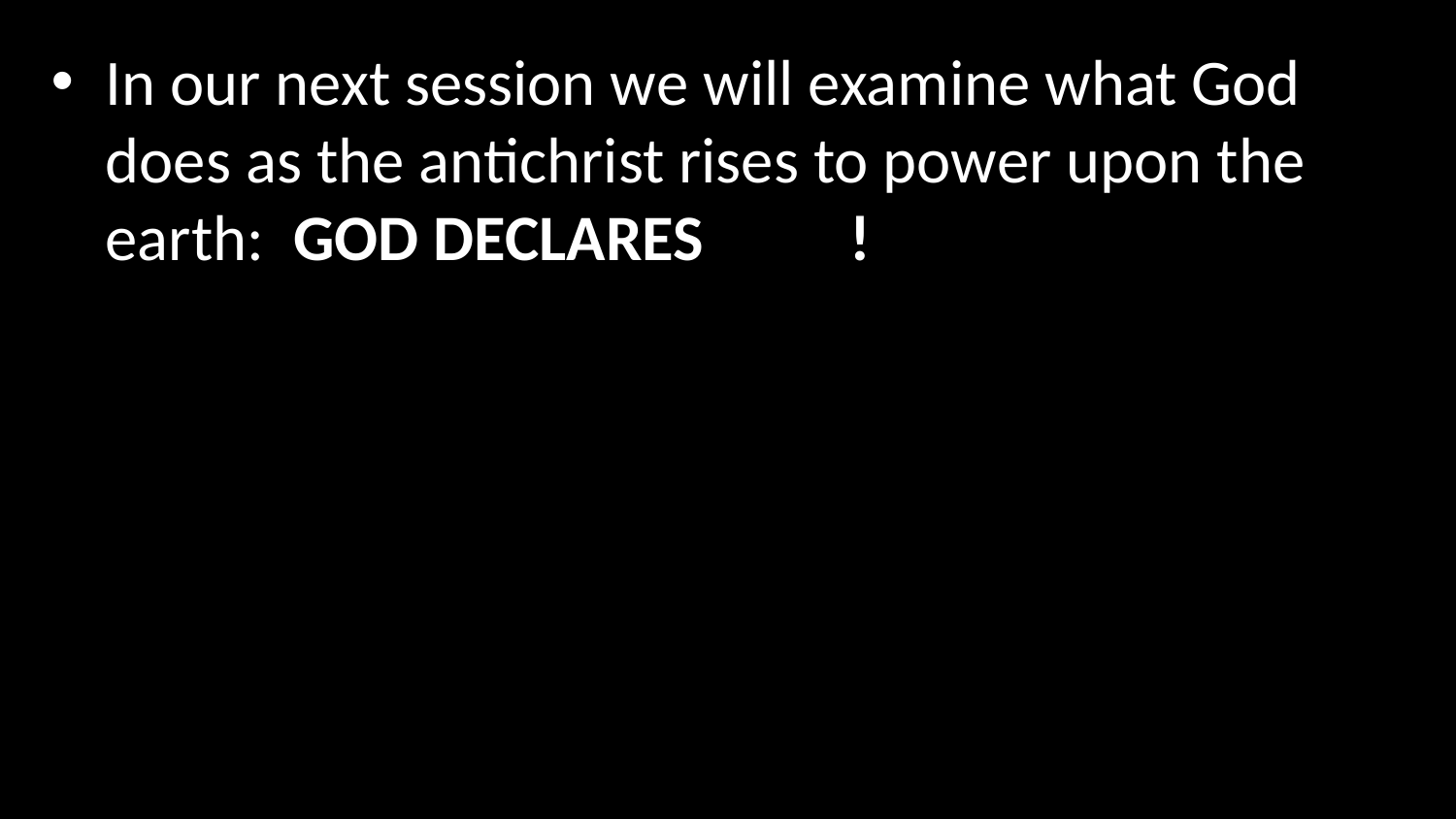

In our next session we will examine what God does as the antichrist rises to power upon the earth:  GOD DECLARES WAR!